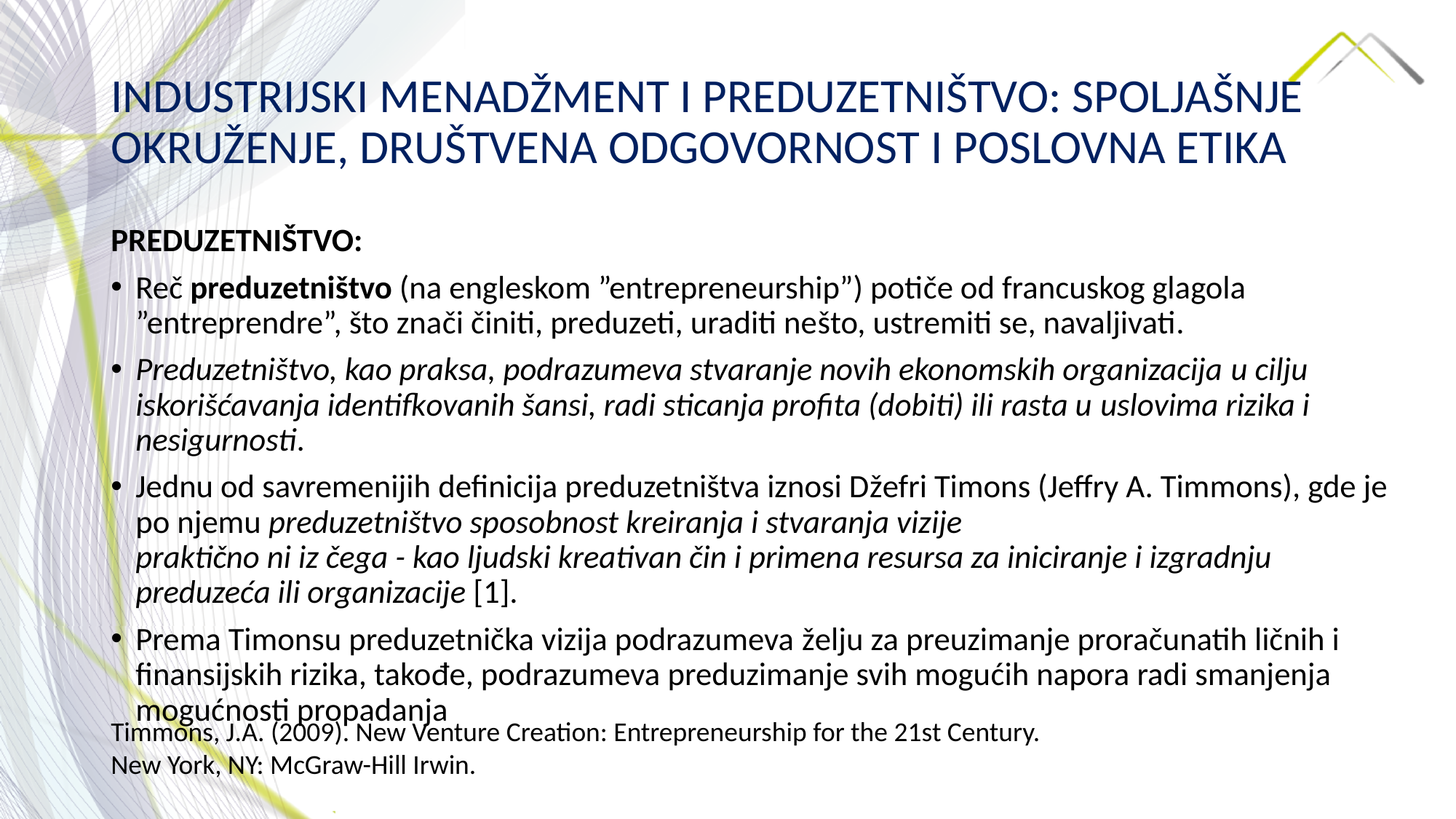

# INDUSTRIJSKI MENADŽMENT I PREDUZETNIŠTVO: SPOLJAŠNJE OKRUŽENJE, DRUŠTVENA ODGOVORNOST I POSLOVNA ETIKA
PREDUZETNIŠTVO:
Reč preduzetništvo (na engleskom ”entrepreneurship”) potiče od francuskog glagola ”entreprendre”, što znači činiti, preduzeti, uraditi nešto, ustremiti se, navaljivati.
Preduzetništvo, kao praksa, podrazumeva stvaranje novih ekonomskih organizacija u cilju iskorišćavanja identifkovanih šansi, radi sticanja profita (dobiti) ili rasta u uslovima rizika i nesigurnosti.
Jednu od savremenijih definicija preduzetništva iznosi Džefri Timons (Jeffry A. Timmons), gde je po njemu preduzetništvo sposobnost kreiranja i stvaranja vizije
praktično ni iz čega - kao ljudski kreativan čin i primena resursa za iniciranje i izgradnju preduzeća ili organizacije [1].
Prema Timonsu preduzetnička vizija podrazumeva želju za preuzimanje proračunatih ličnih i finansijskih rizika, takođe, podrazumeva preduzimanje svih mogućih napora radi smanjenja mogućnosti propadanja
Timmons, J.A. (2009). New Venture Creation: Entrepreneurship for the 21st Century.
New York, NY: McGraw-Hill Irwin.